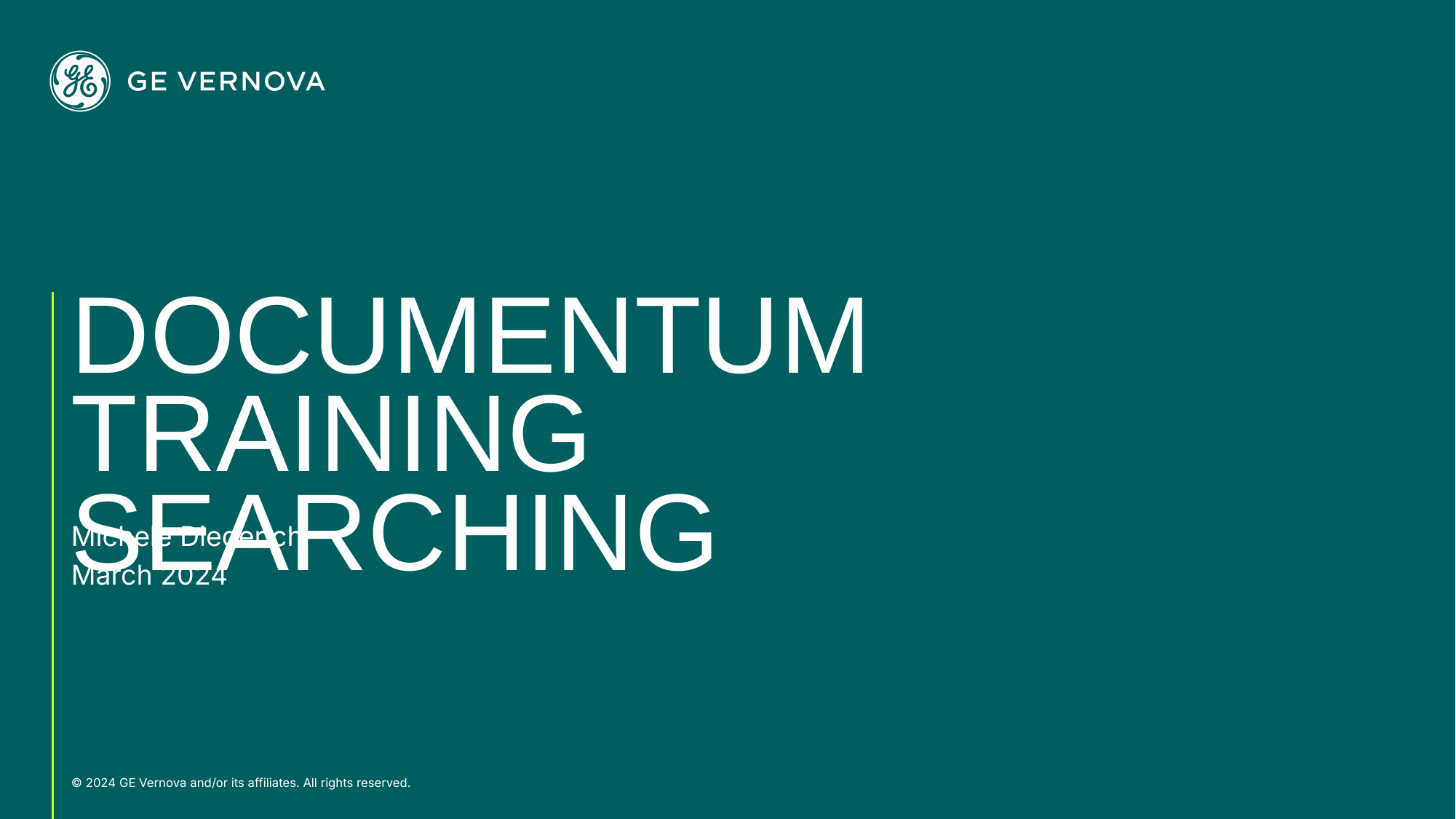

# Documentum training Searching
Michele Diederich
March 2024
© 2024 GE Vernova and/or its affiliates. All rights reserved.